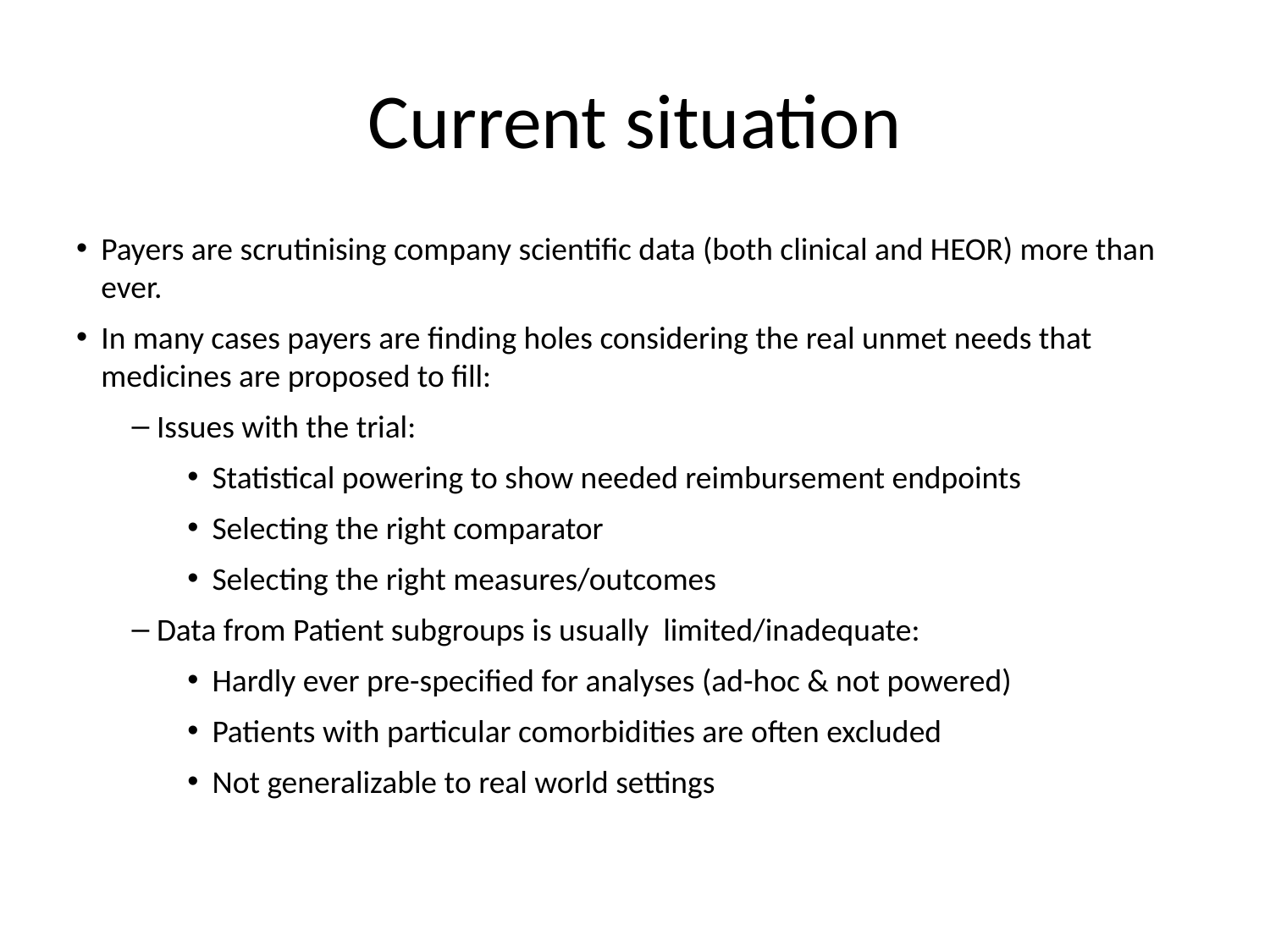

# Current situation
Payers are scrutinising company scientific data (both clinical and HEOR) more than ever.
In many cases payers are finding holes considering the real unmet needs that medicines are proposed to fill:
Issues with the trial:
Statistical powering to show needed reimbursement endpoints
Selecting the right comparator
Selecting the right measures/outcomes
Data from Patient subgroups is usually  limited/inadequate:
Hardly ever pre-specified for analyses (ad-hoc & not powered)
Patients with particular comorbidities are often excluded
Not generalizable to real world settings